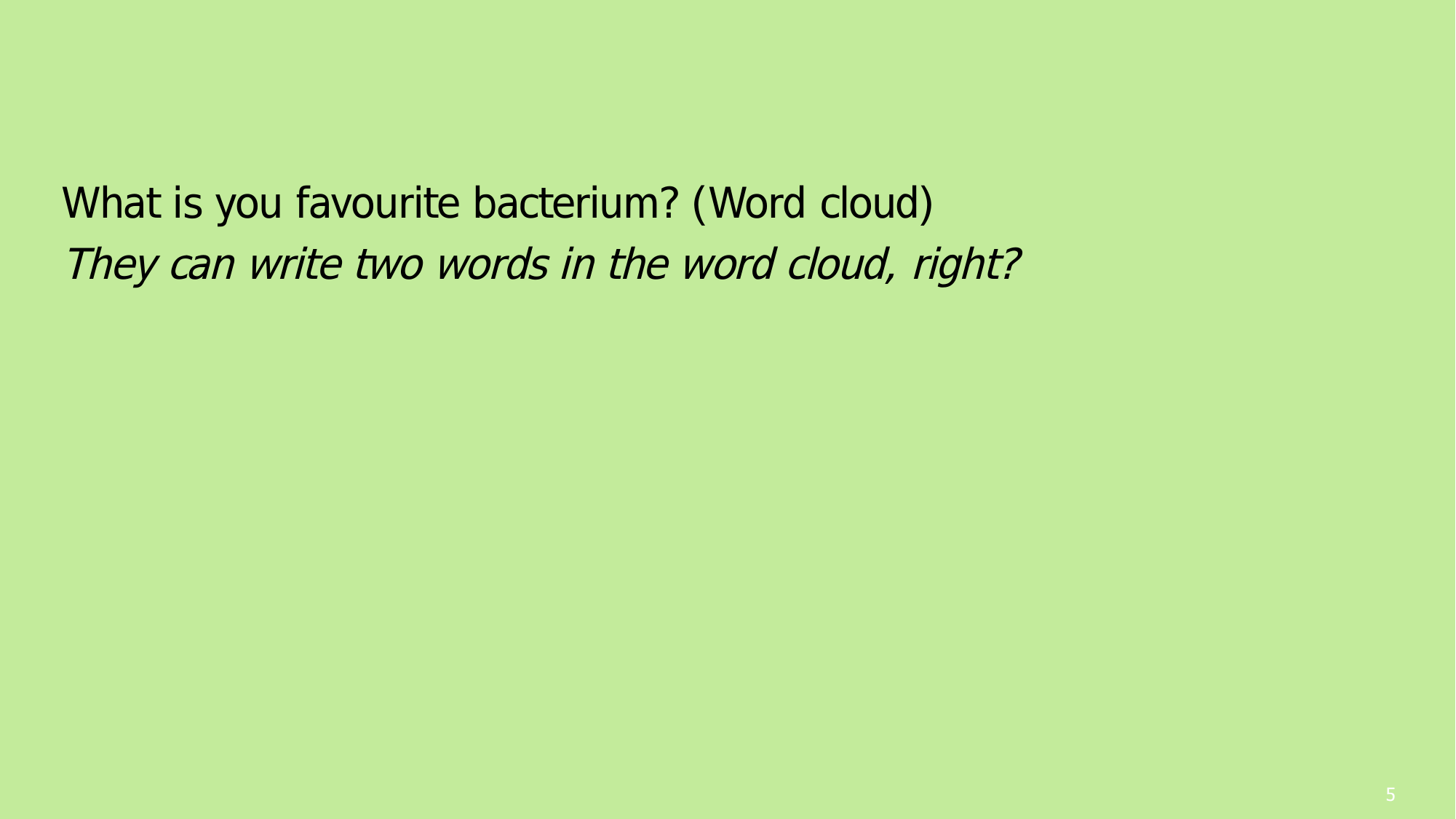

#
What is you favourite bacterium? (Word cloud)
They can write two words in the word cloud, right?

5